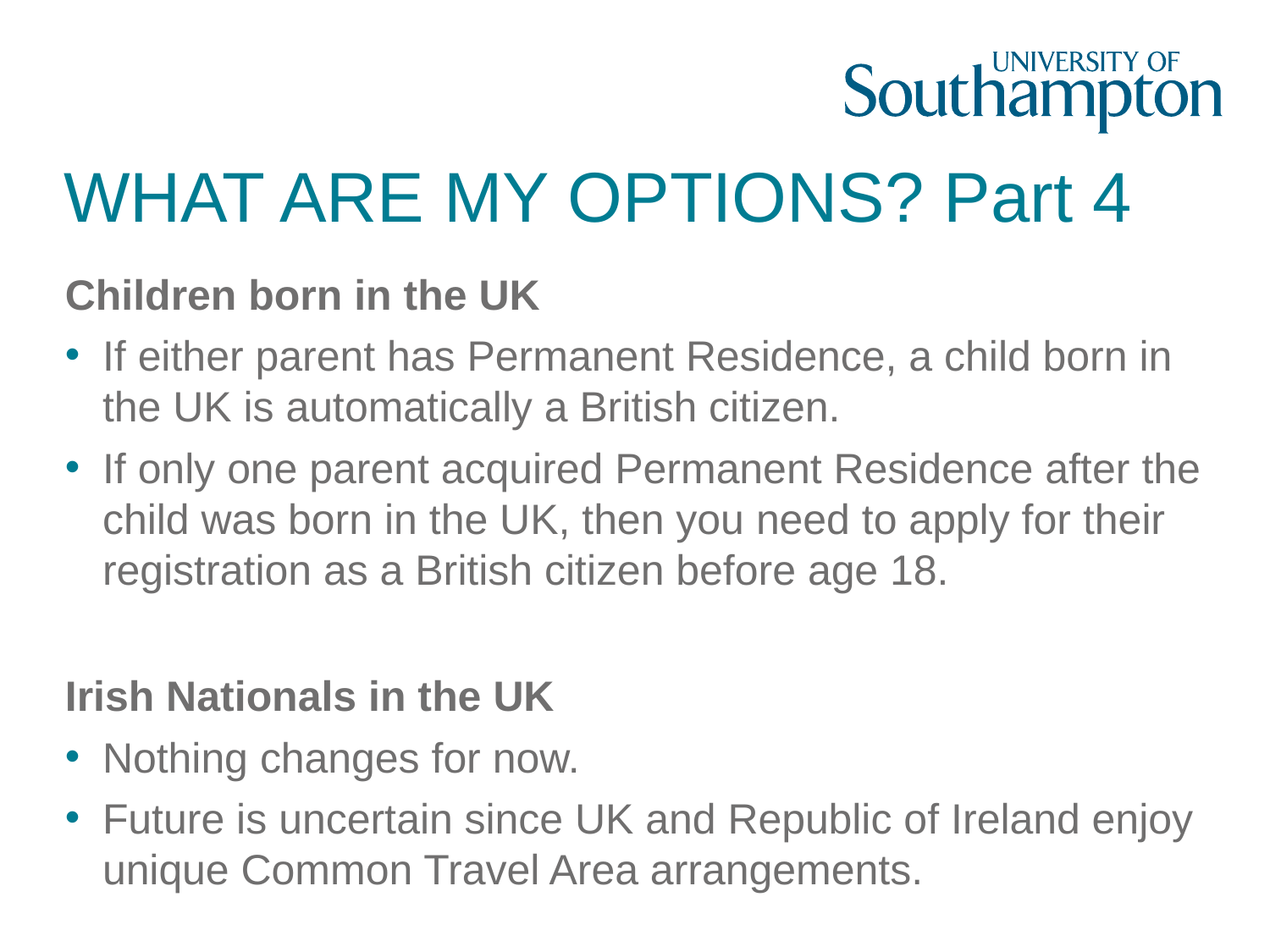

# WHAT ARE MY OPTIONS? Part 4
Children born in the UK
If either parent has Permanent Residence, a child born in the UK is automatically a British citizen.
If only one parent acquired Permanent Residence after the child was born in the UK, then you need to apply for their registration as a British citizen before age 18.

Irish Nationals in the UK
Nothing changes for now.
Future is uncertain since UK and Republic of Ireland enjoy unique Common Travel Area arrangements.